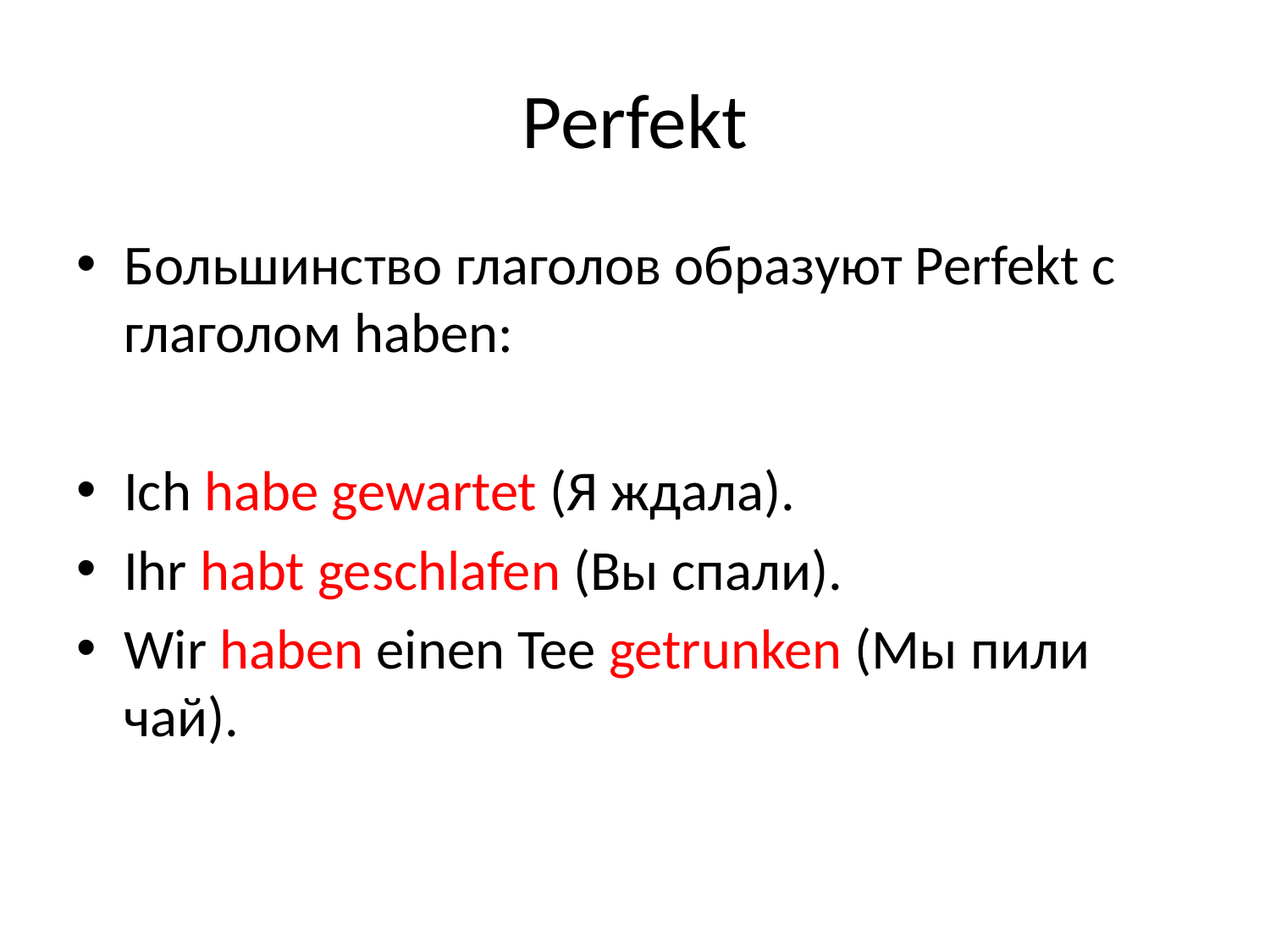

# Perfekt
Большинство глаголов образуют Perfekt с глаголом haben:

Ich habe gewartet (Я ждала).
Ihr habt geschlafen (Вы спали).
Wir haben einen Tee getrunken (Мы пили чай).